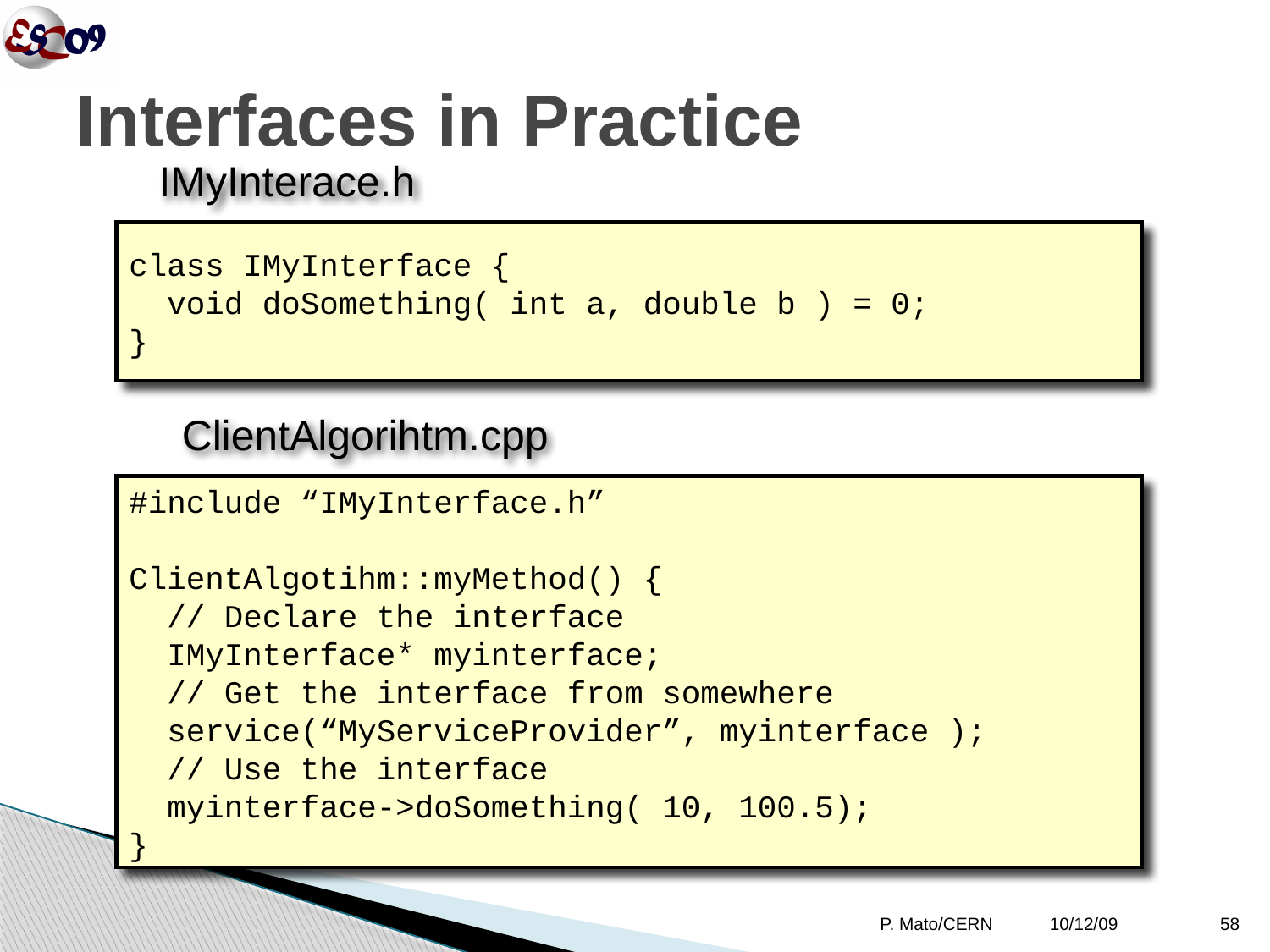

# Interfaces in Practice
IMyInterace.h
class IMyInterface {
  void doSomething( int a, double b ) = 0;
}
ClientAlgorihtm.cpp
#include “IMyInterface.h”

ClientAlgotihm::myMethod() {
  // Declare the interface
  IMyInterface* myinterface;
  // Get the interface from somewhere
  service(“MyServiceProvider”, myinterface );
  // Use the interface
  myinterface->doSomething( 10, 100.5);
}
P. Mato/CERN
10/12/09
58